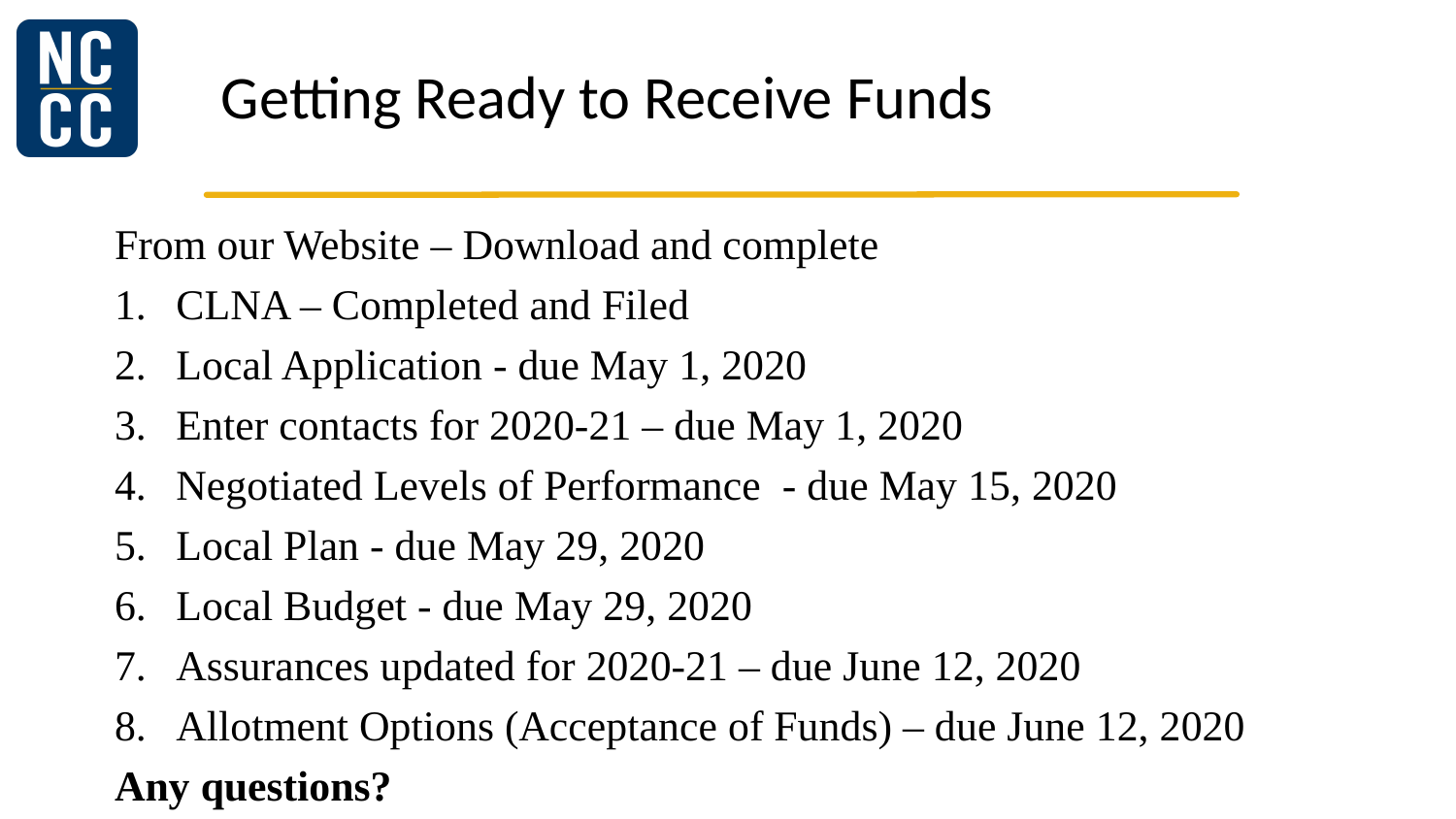

# Getting Ready to Receive Funds
From our Website – Download and complete
CLNA – Completed and Filed
Local Application - due May 1, 2020
Enter contacts for 2020-21 – due May 1, 2020
Negotiated Levels of Performance  - due May 15, 2020
Local Plan - due May 29, 2020
Local Budget - due May 29, 2020
Assurances updated for 2020-21 – due June 12, 2020
Allotment Options (Acceptance of Funds) – due June 12, 2020
Any questions?